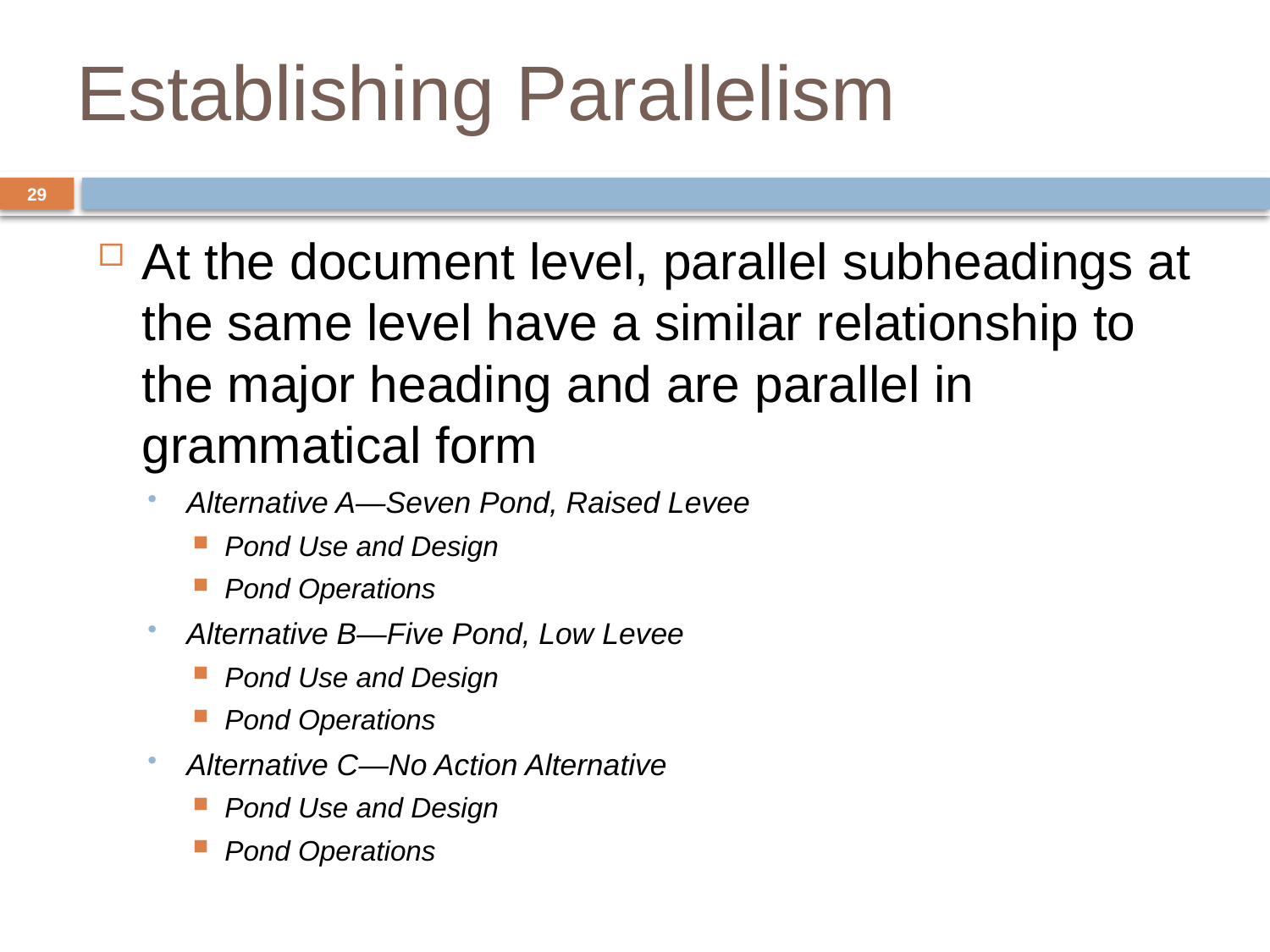

# Establishing Parallelism
29
At the document level, parallel subheadings at the same level have a similar relationship to the major heading and are parallel in grammatical form
Alternative A—Seven Pond, Raised Levee
Pond Use and Design
Pond Operations
Alternative B—Five Pond, Low Levee
Pond Use and Design
Pond Operations
Alternative C—No Action Alternative
Pond Use and Design
Pond Operations